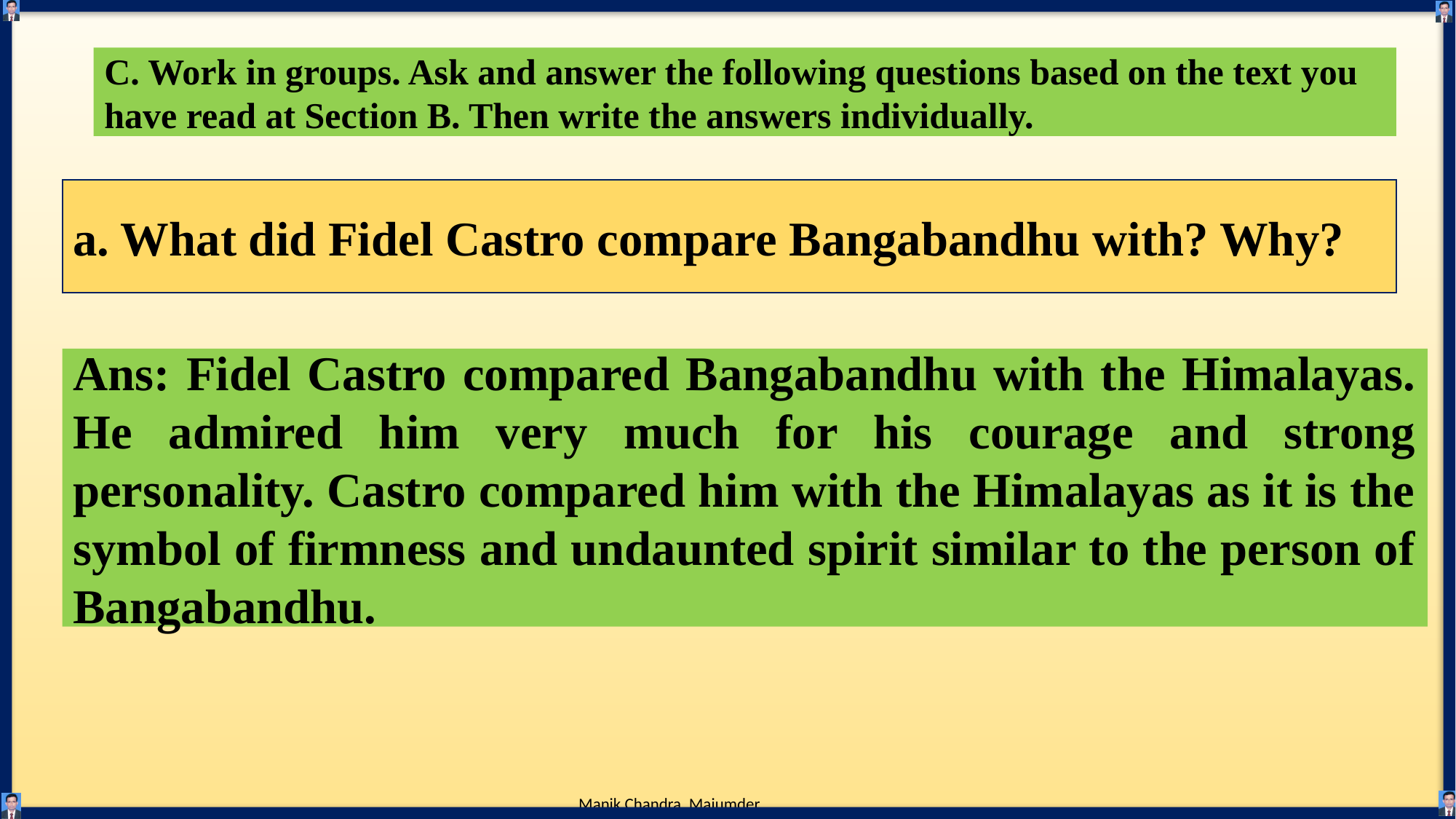

C. Work in groups. Ask and answer the following questions based on the text you have read at Section B. Then write the answers individually.
a. What did Fidel Castro compare Bangabandhu with? Why?
Ans: Fidel Castro compared Bangabandhu with the Himalayas. He admired him very much for his courage and strong personality. Castro compared him with the Himalayas as it is the symbol of firmness and undaunted spirit similar to the person of Bangabandhu.